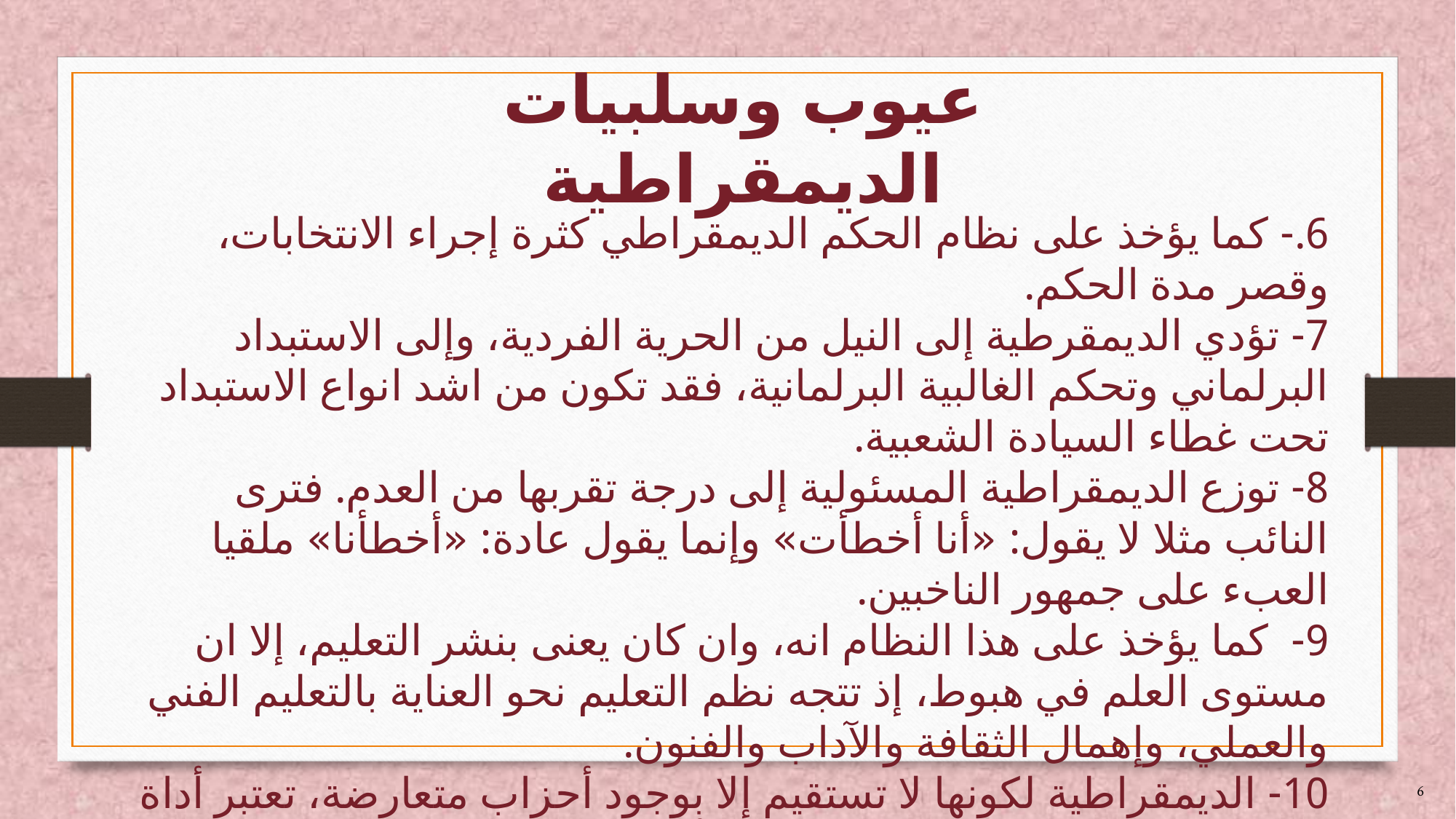

# عيوب وسلبيات الديمقراطية
6.- كما يؤخذ على نظام الحكم الديمقراطي كثرة إجراء الانتخابات، وقصر مدة الحكم.
7- تؤدي الديمقرطية إلى النيل من الحرية الفردية، وإلى الاستبداد البرلماني وتحكم الغالبية البرلمانية، فقد تكون من اشد انواع الاستبداد تحت غطاء السيادة الشعبية.
8- توزع الديمقراطية المسئولية إلى درجة تقربها من العدم. فترى النائب مثلا لا يقول: «أنا أخطأت» وإنما يقول عادة: «أخطأنا» ملقيا العبء على جمهور الناخبين.
9-  كما يؤخذ على هذا النظام انه، وان كان يعنى بنشر التعليم، إلا ان مستوى العلم في هبوط، إذ تتجه نظم التعليم نحو العناية بالتعليم الفني والعملي، وإهمال الثقافة والآداب والفنون.
10- الديمقراطية لكونها لا تستقيم إلا بوجود أحزاب متعارضة، تعتبر أداة انقسام في البلاد ومجلبة للضغائن والأحقاد.
6